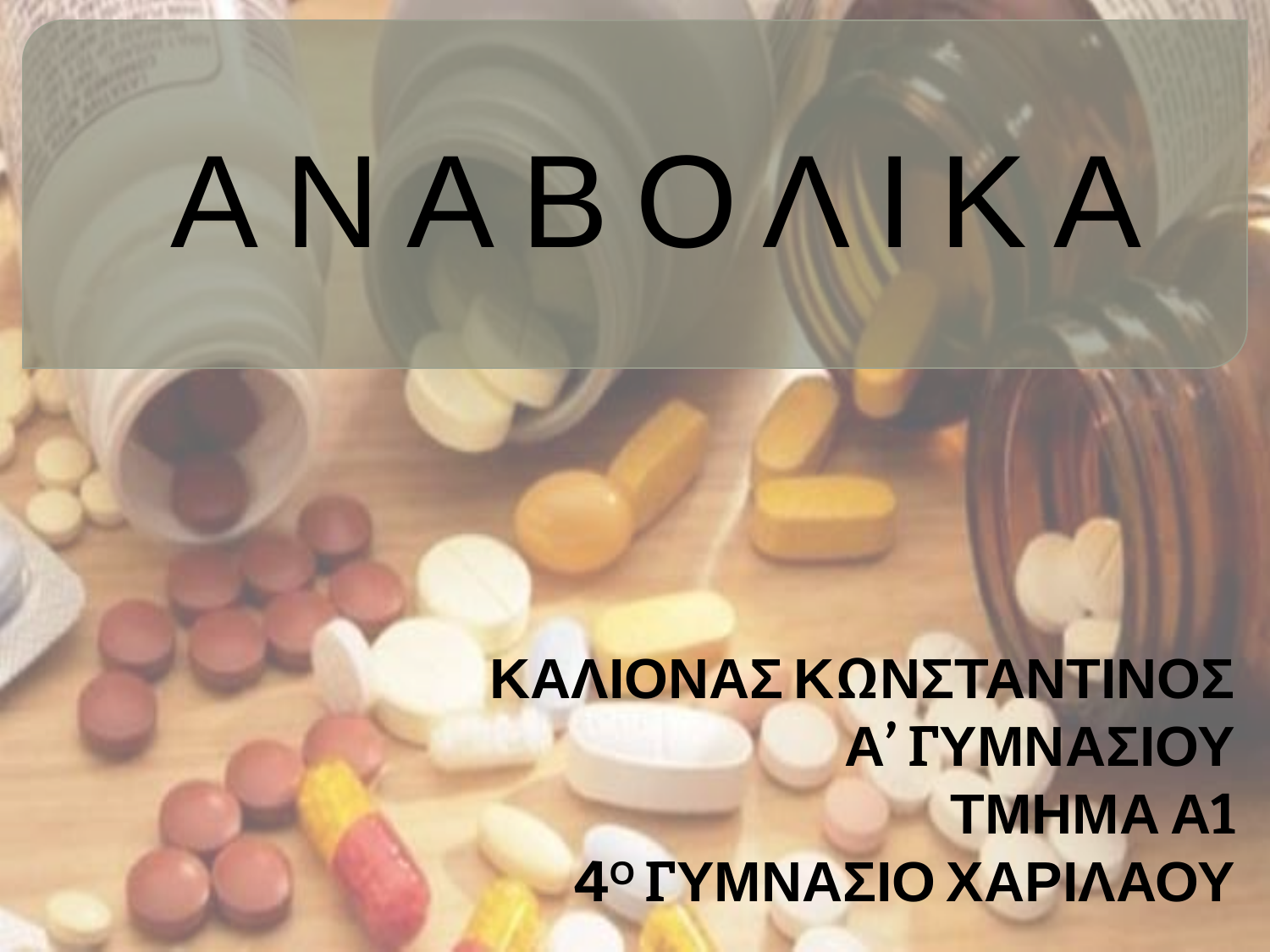

# ΑΝΑΒΟΛΙΚΑ
ΚΑΛΙΟΝΑΣ ΚΩΝΣΤΑΝΤΙΝΟΣ
Α’ ΓΥΜΝΑΣΙΟΥ
ΤΜΗΜΑ Α1
4Ο ΓΥΜΝΑΣΙΟ ΧΑΡΙΛΑΟΥ